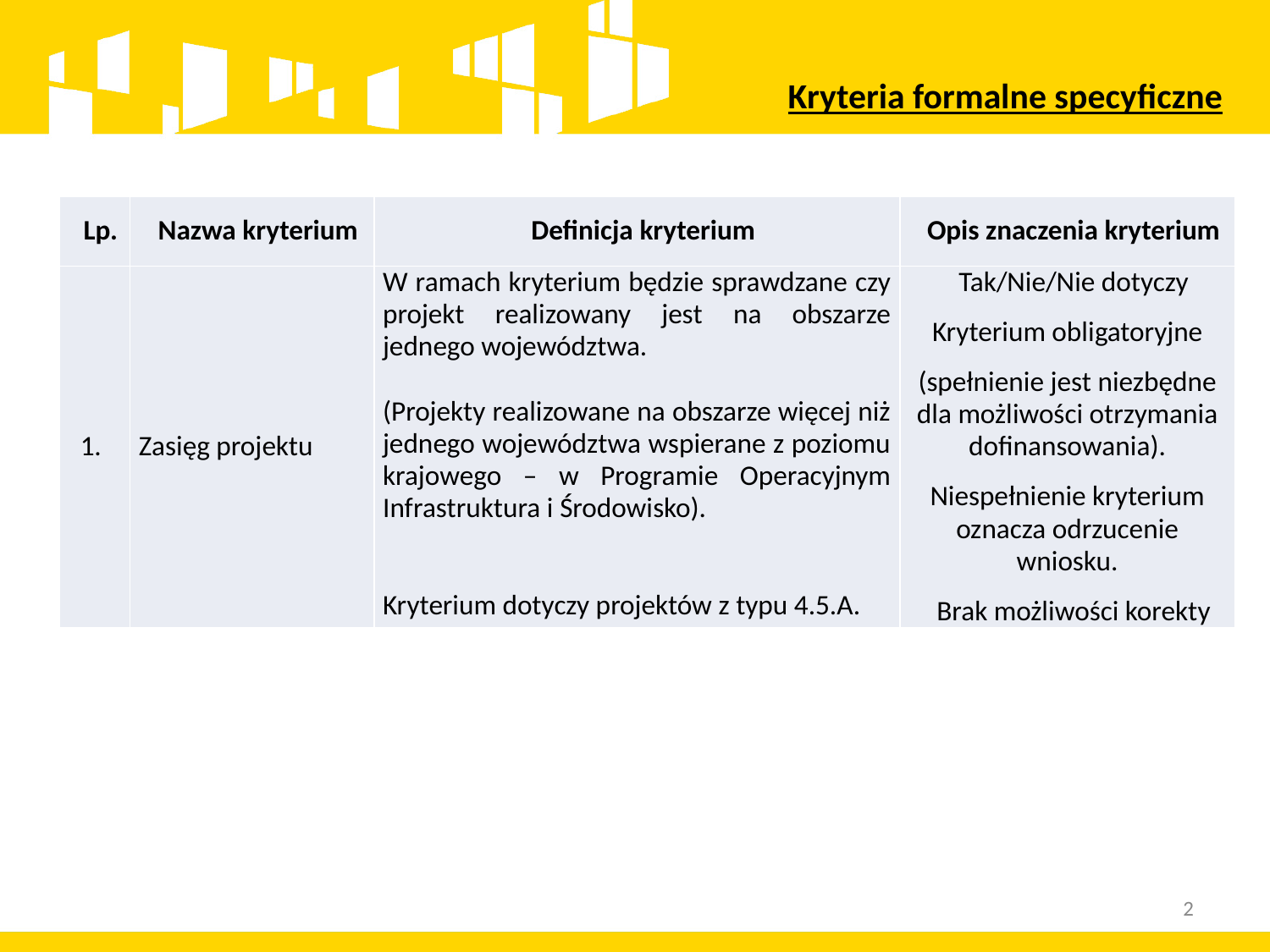

Kryteria formalne specyficzne
| Lp. | Nazwa kryterium | Definicja kryterium | Opis znaczenia kryterium |
| --- | --- | --- | --- |
| 1. | Zasięg projektu | W ramach kryterium będzie sprawdzane czy projekt realizowany jest na obszarze jednego województwa.   (Projekty realizowane na obszarze więcej niż jednego województwa wspierane z poziomu krajowego – w Programie Operacyjnym Infrastruktura i Środowisko).     Kryterium dotyczy projektów z typu 4.5.A. | Tak/Nie/Nie dotyczy Kryterium obligatoryjne (spełnienie jest niezbędne dla możliwości otrzymania dofinansowania). Niespełnienie kryterium oznacza odrzucenie wniosku. Brak możliwości korekty |
2